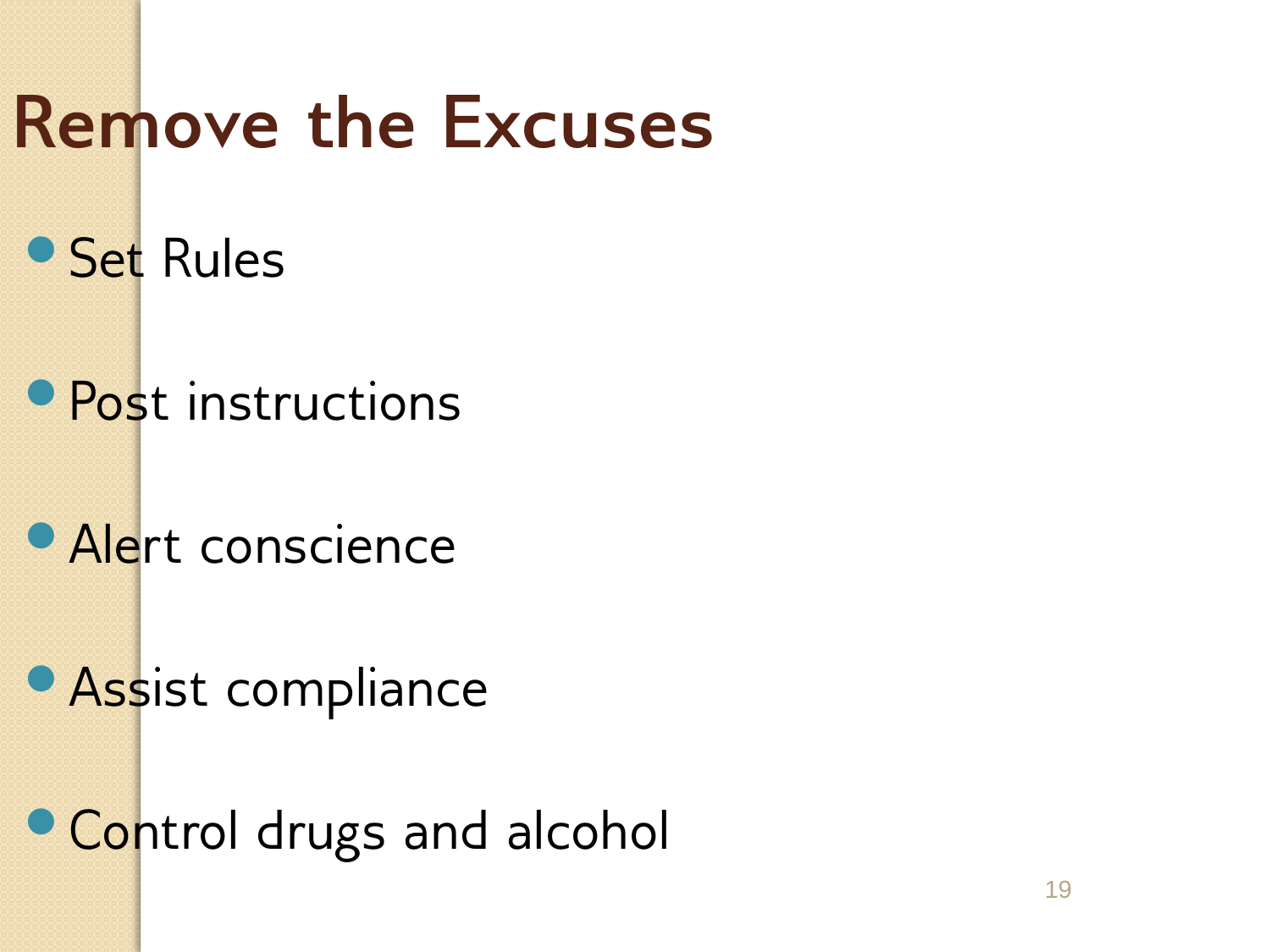

Remove the Excuses
Set Rules

Post instructions

Alert conscience

Assist compliance

Control drugs and alcohol
19